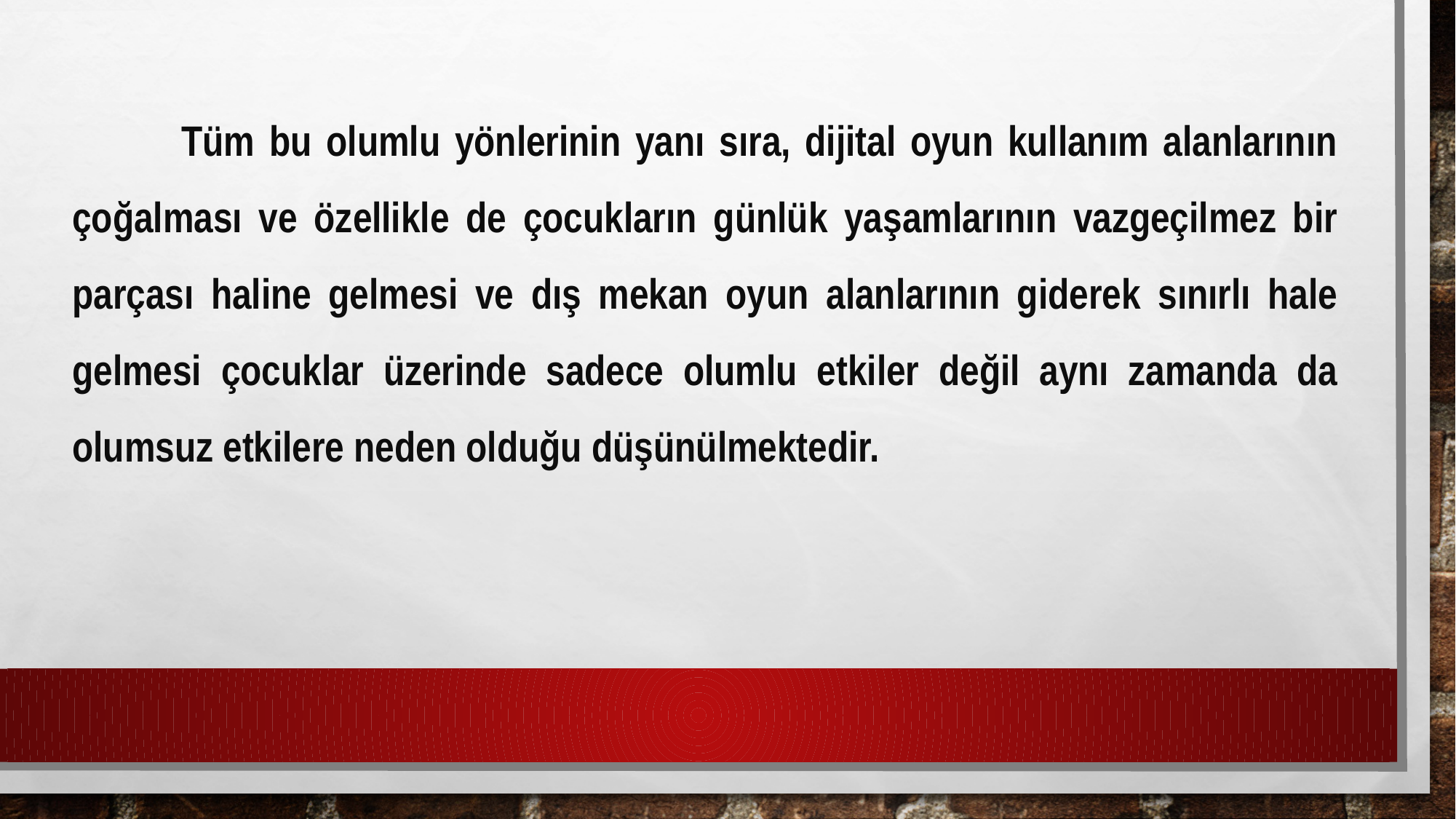

Tüm bu olumlu yönlerinin yanı sıra, dijital oyun kullanım alanlarının çoğalması ve özellikle de çocukların günlük yaşamlarının vazgeçilmez bir parçası haline gelmesi ve dış mekan oyun alanlarının giderek sınırlı hale gelmesi çocuklar üzerinde sadece olumlu etkiler değil aynı zamanda da olumsuz etkilere neden olduğu düşünülmektedir.